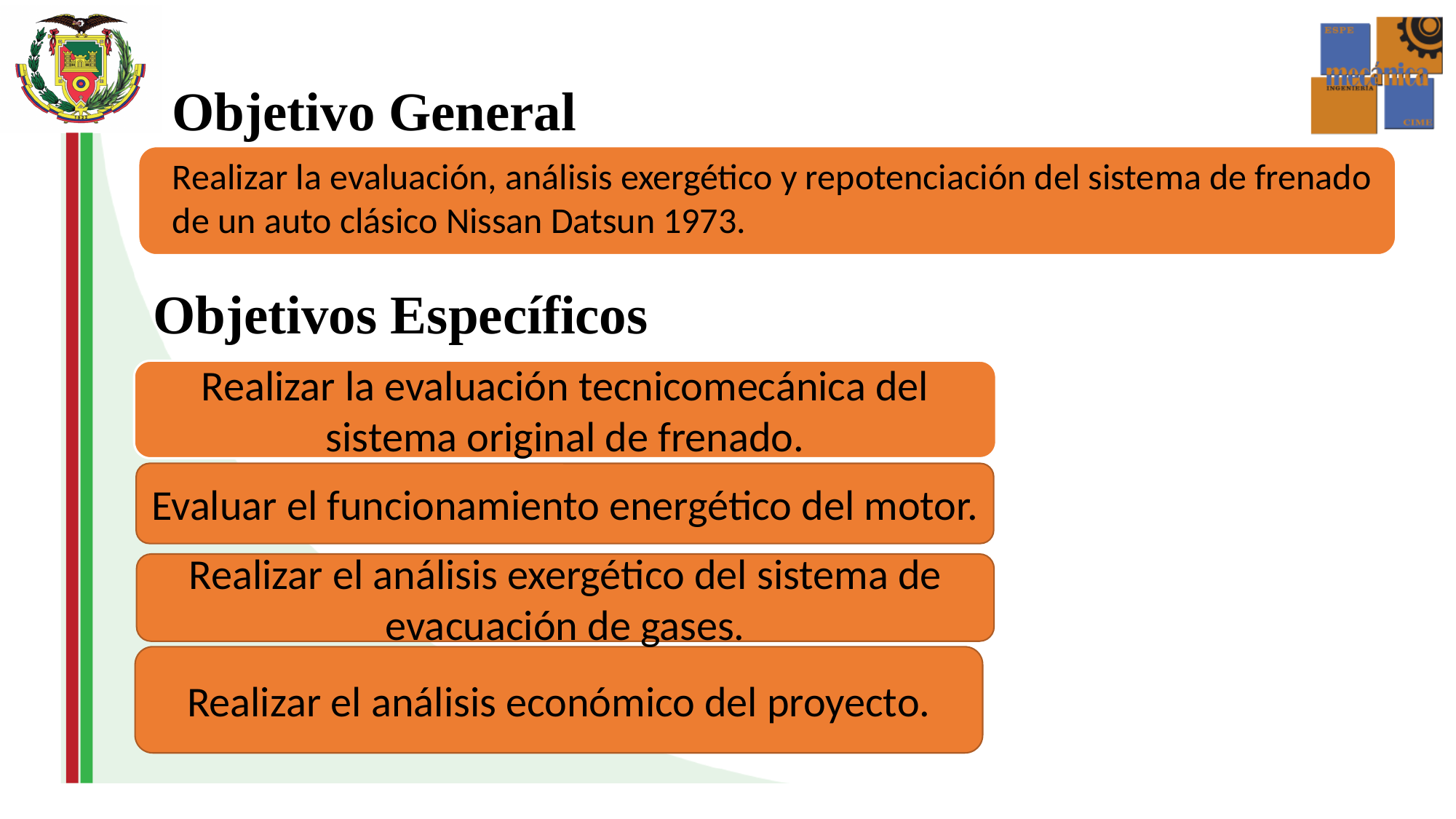

Objetivo General

Realizar la evaluación, análisis exergético y repotenciación del sistema de frenado de un auto clásico Nissan Datsun 1973.
Objetivos Específicos
Realizar la evaluación tecnicomecánica del sistema original de frenado.
Evaluar el funcionamiento energético del motor.

Realizar el análisis exergético del sistema de evacuación de gases.
Realizar el análisis económico del proyecto.